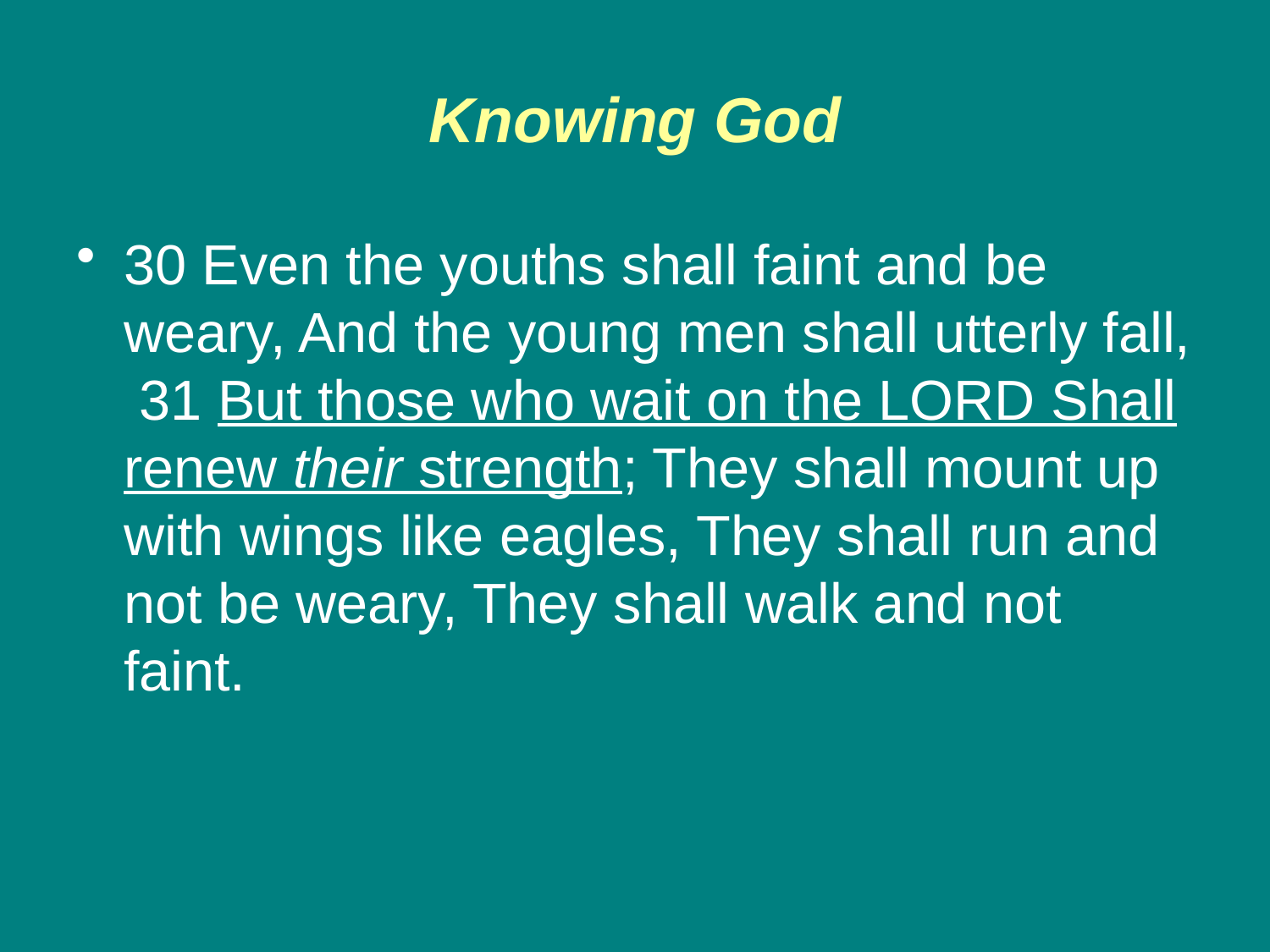

# Knowing God
30 Even the youths shall faint and be weary, And the young men shall utterly fall,  31 But those who wait on the LORD Shall renew their strength; They shall mount up with wings like eagles, They shall run and not be weary, They shall walk and not faint.